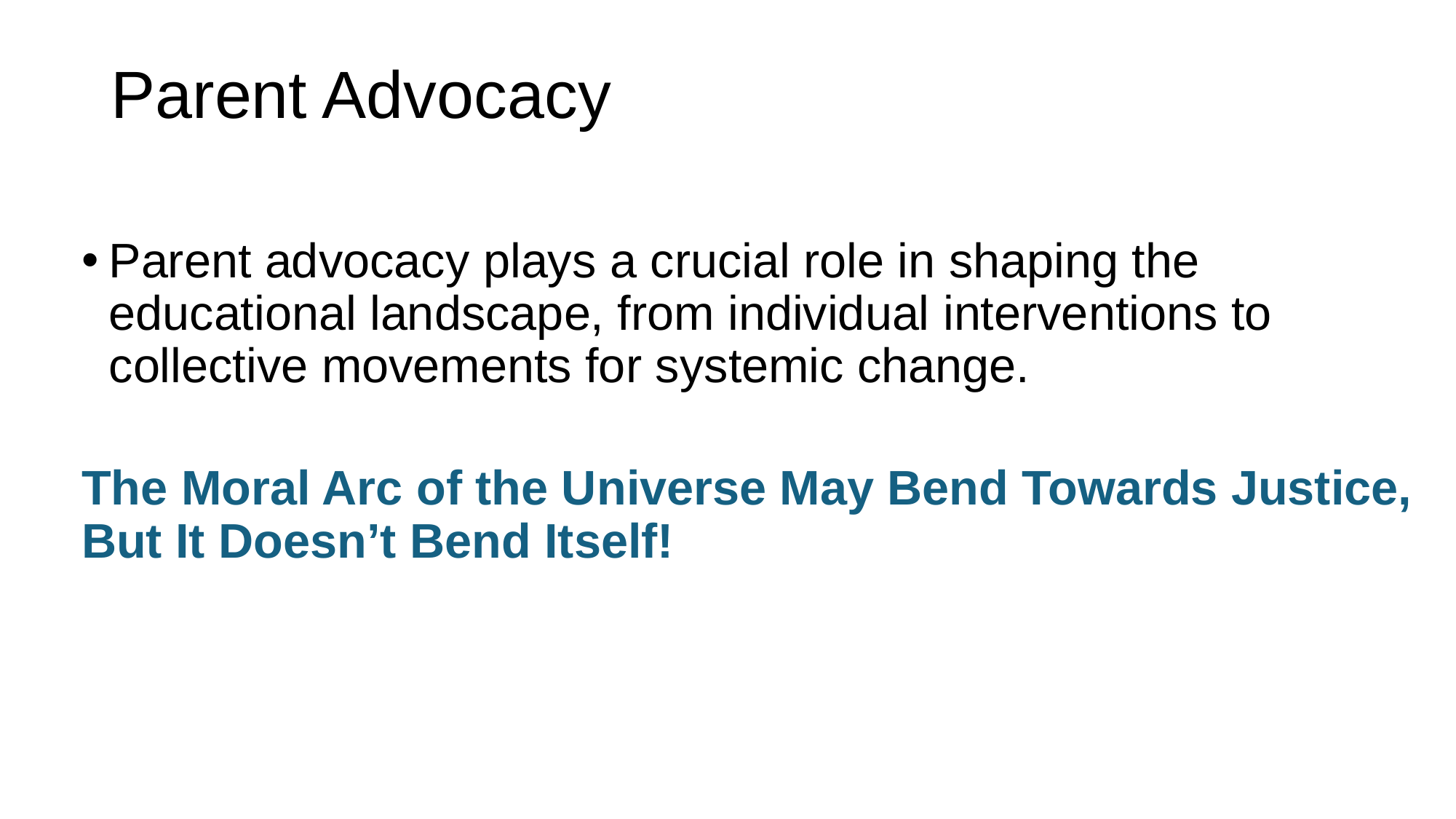

# Parent Advocacy
Parent advocacy plays a crucial role in shaping the educational landscape, from individual interventions to collective movements for systemic change.

The Moral Arc of the Universe May Bend Towards Justice, But It Doesn’t Bend Itself!